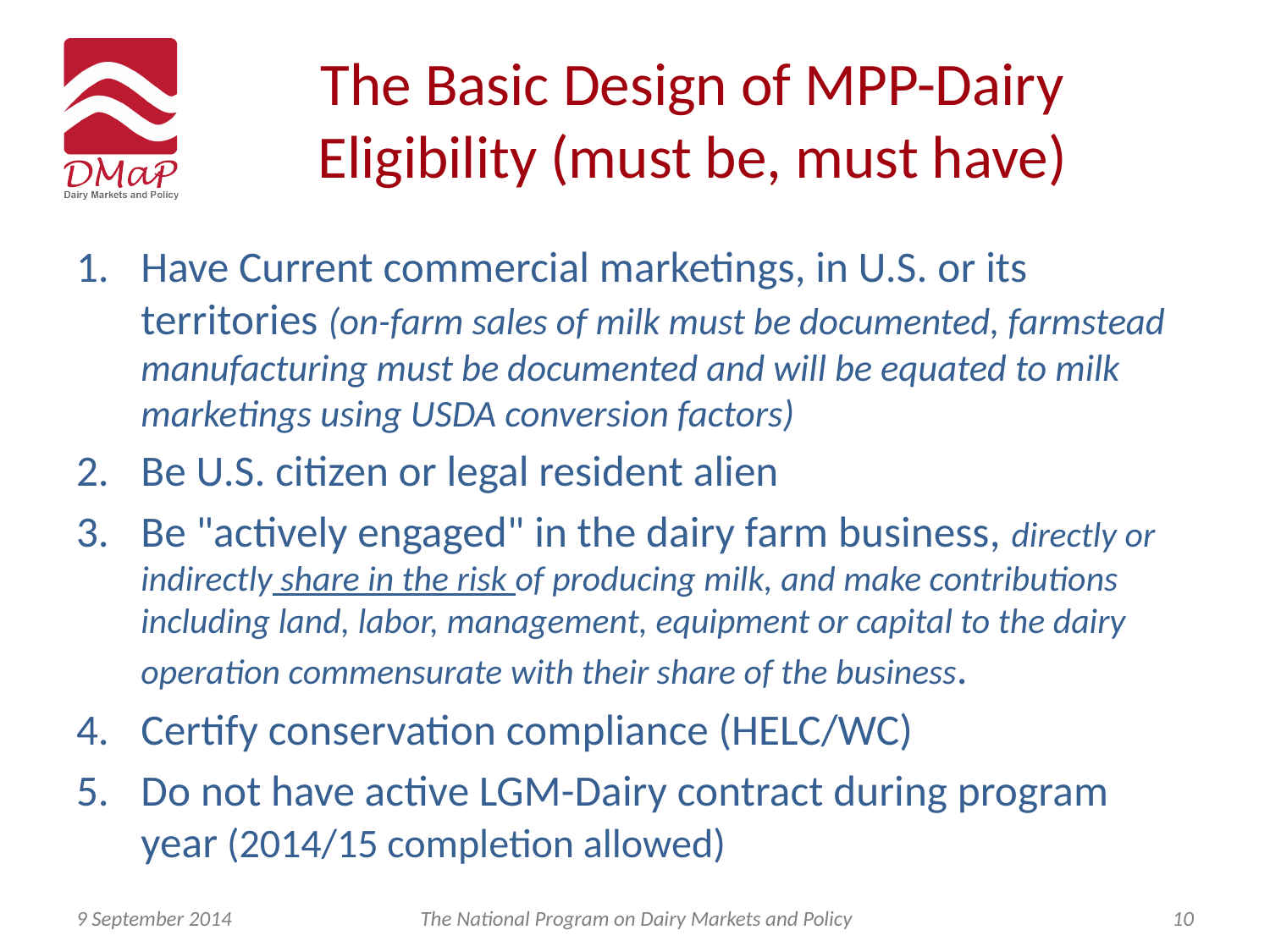

# The Basic Design of MPP-Dairy Eligibility (must be, must have)
Have Current commercial marketings, in U.S. or its territories (on-farm sales of milk must be documented, farmstead manufacturing must be documented and will be equated to milk marketings using USDA conversion factors)
Be U.S. citizen or legal resident alien
Be "actively engaged" in the dairy farm business, directly or indirectly share in the risk of producing milk, and make contributions including land, labor, management, equipment or capital to the dairy operation commensurate with their share of the business.
Certify conservation compliance (HELC/WC)
Do not have active LGM-Dairy contract during program year (2014/15 completion allowed)

9 September 2014
The National Program on Dairy Markets and Policy
10